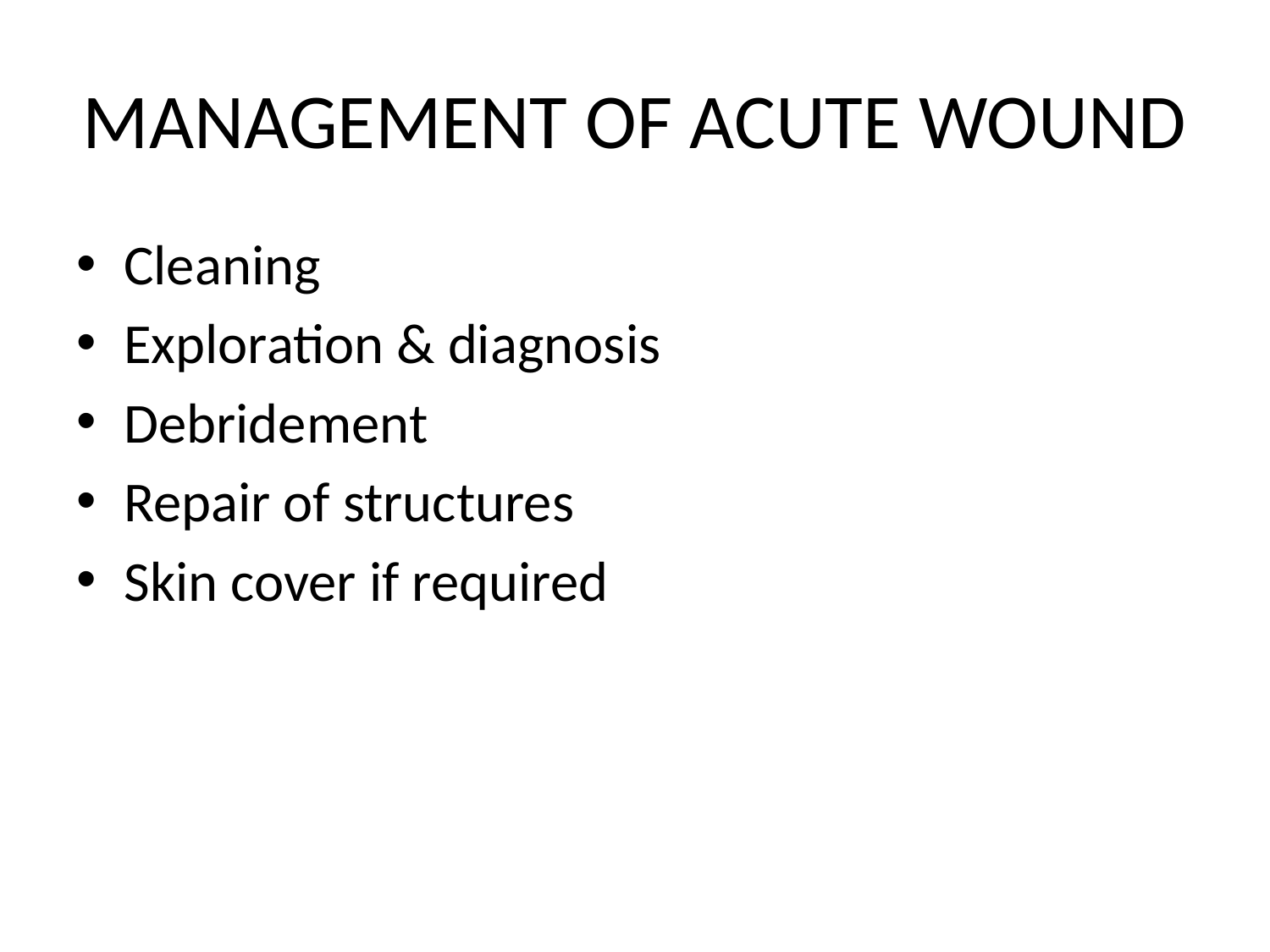

# MANAGEMENT OF ACUTE WOUND
Cleaning
Exploration & diagnosis
Debridement
Repair of structures
Skin cover if required